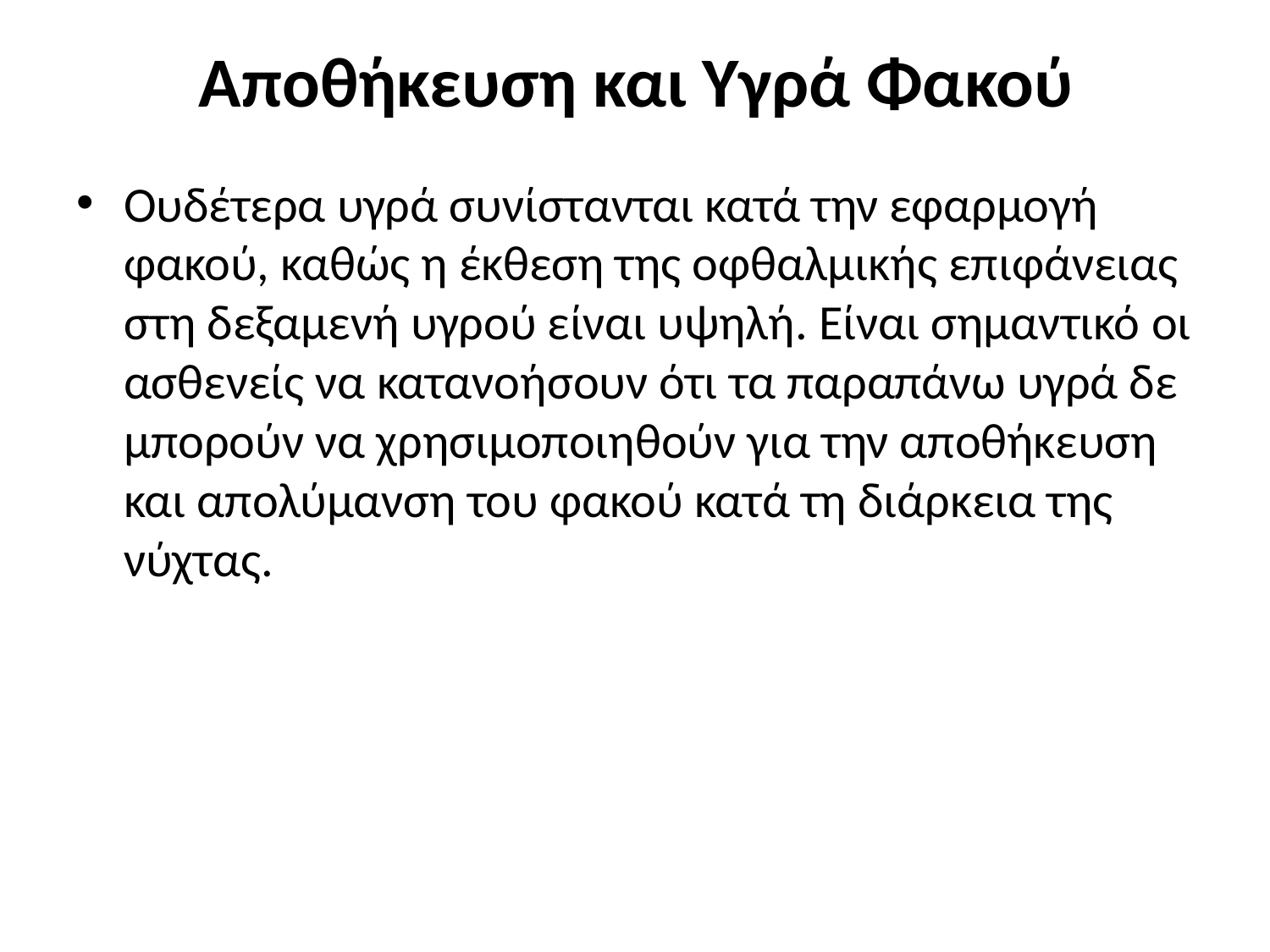

# Αποθήκευση και Υγρά Φακού
Ουδέτερα υγρά συνίστανται κατά την εφαρμογή φακού, καθώς η έκθεση της οφθαλμικής επιφάνειας στη δεξαμενή υγρού είναι υψηλή. Είναι σημαντικό οι ασθενείς να κατανοήσουν ότι τα παραπάνω υγρά δε μπορούν να χρησιμοποιηθούν για την αποθήκευση και απολύμανση του φακού κατά τη διάρκεια της νύχτας.